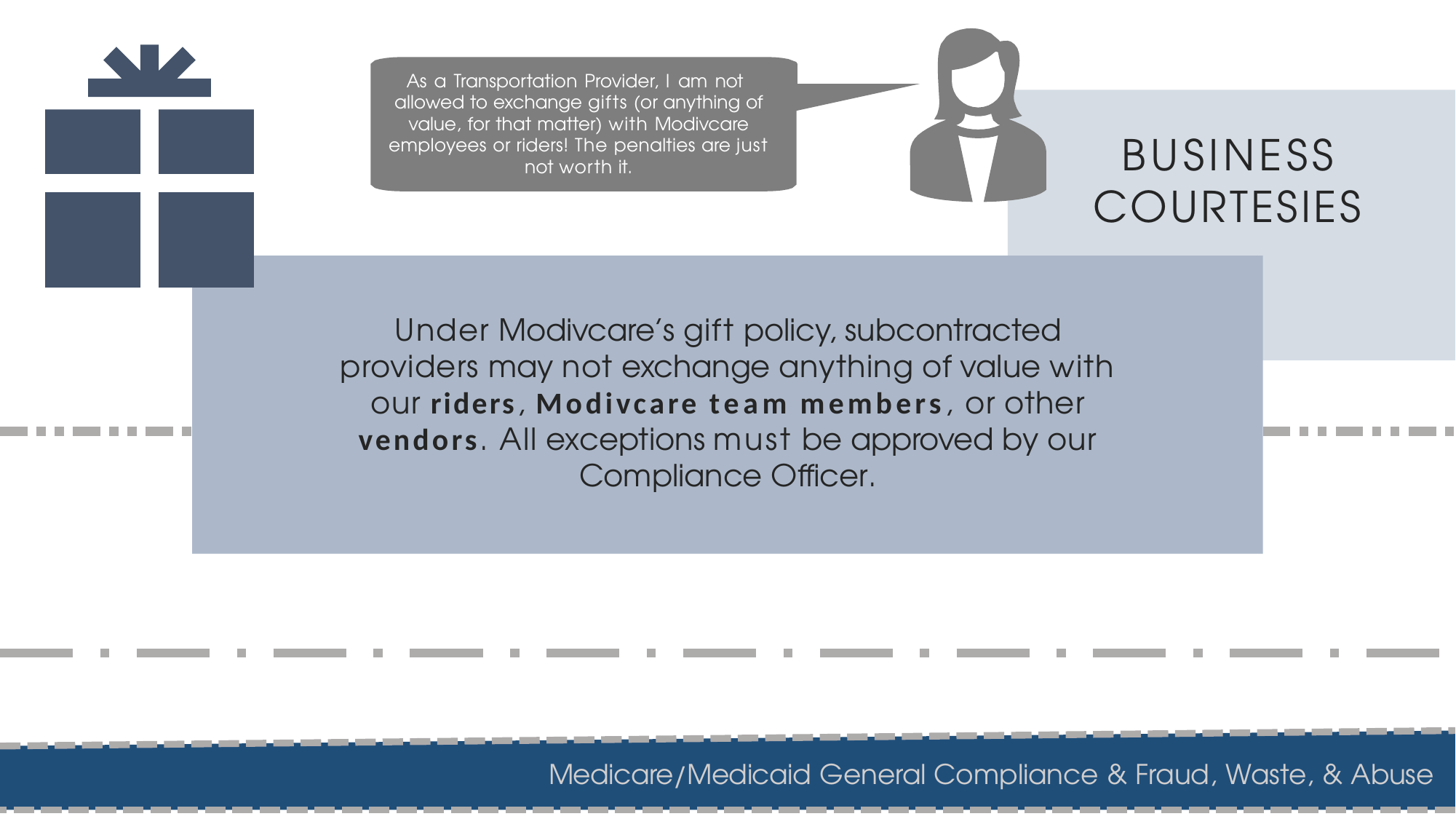

As a Transportation Provider, I am not

allowed to exchange gifts (or anything of value, for that matter) with Modivcare employees or riders! The penalties are just not worth it.

BUSINESS COURTESIES

Under Modivcare’s gift policy, subcontracted providers may not exchange anything of value with our riders, Modivcare team members, or other vendors. All exceptions must be approved by our Compliance Officer.

Medicare/Medicaid General Compliance & Fraud, Waste, & Abuse